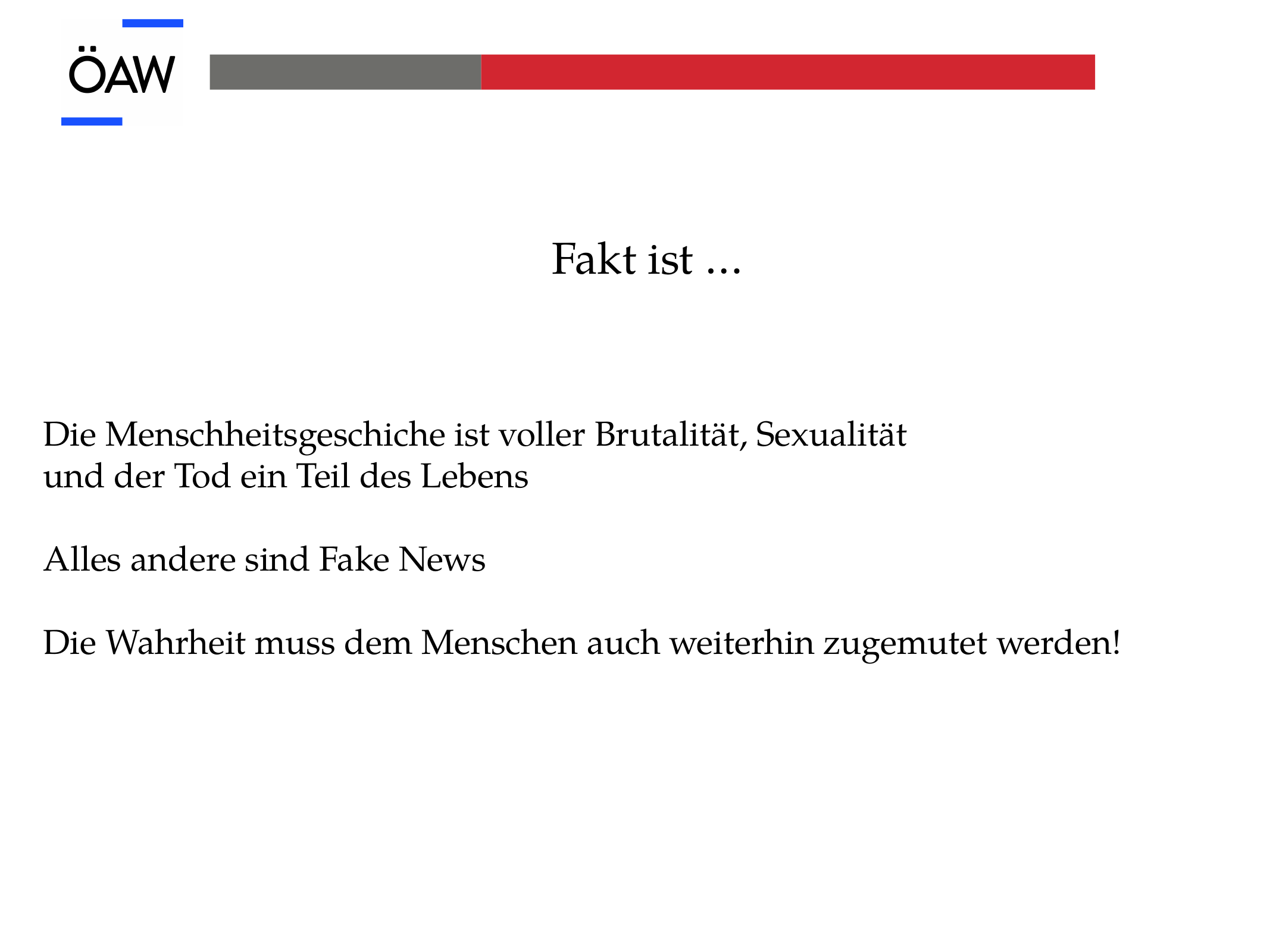

#

Fakt ist …
Die Menschheitsgeschiche ist voller Brutalität, Sexualität
und der Tod ein Teil des Lebens

Alles andere sind Fake News

Die Wahrheit muss dem Menschen auch weiterhin zugemutet werden!